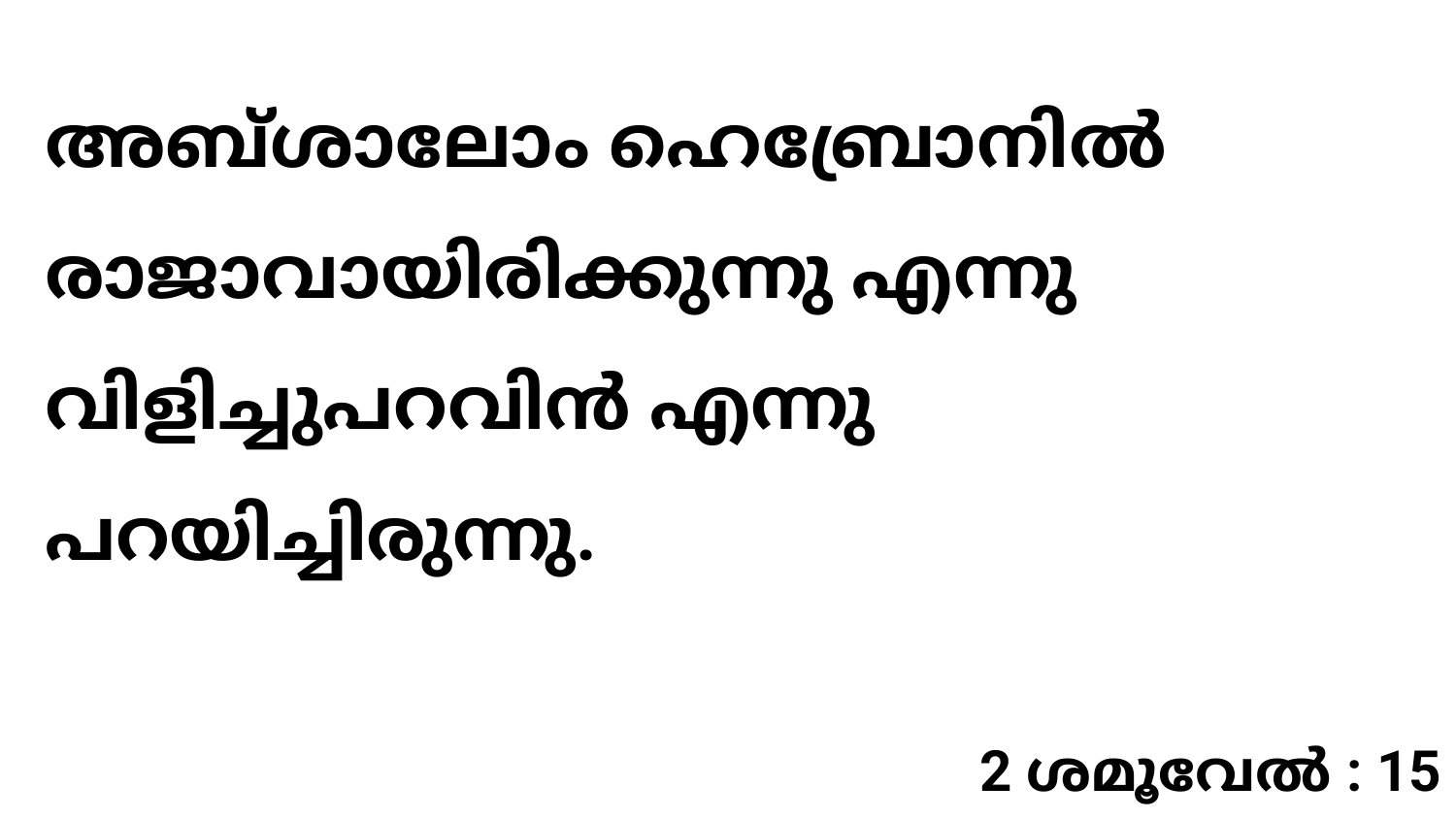

അബ്ശാലോം ഹെബ്രോനിൽ രാജാവായിരിക്കുന്നു എന്നു വിളിച്ചുപറവിൻ എന്നു പറയിച്ചിരുന്നു.
2 ശമൂവേൽ : 15